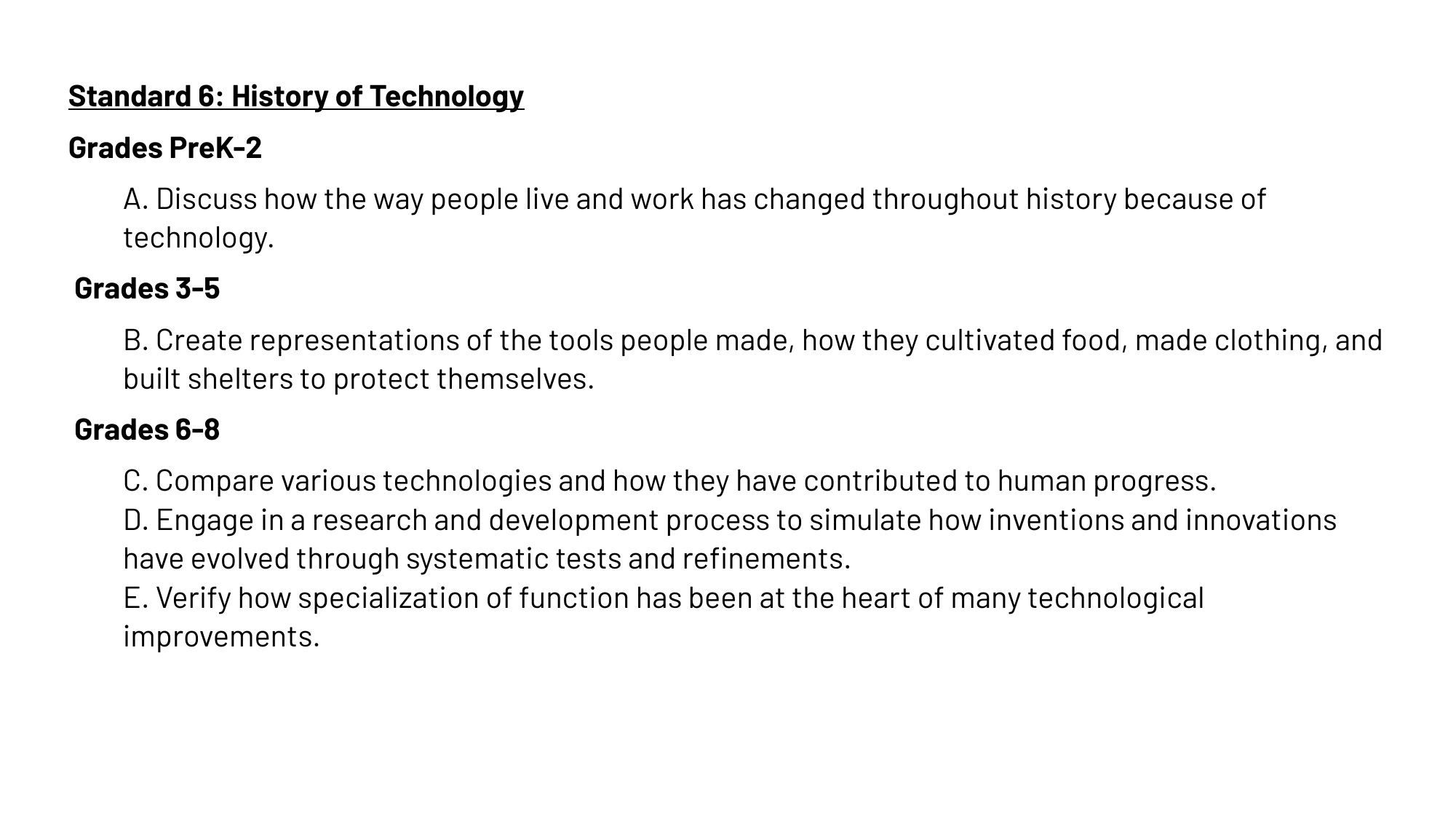

Standard 6: History of Technology
Grades PreK-2
A. Discuss how the way people live and work has changed throughout history because of technology.
 Grades 3-5
B. Create representations of the tools people made, how they cultivated food, made clothing, and built shelters to protect themselves.
 Grades 6-8
C. Compare various technologies and how they have contributed to human progress.
D. Engage in a research and development process to simulate how inventions and innovations have evolved through systematic tests and reﬁnements.
E. Verify how specialization of function has been at the heart of many technological improvements.